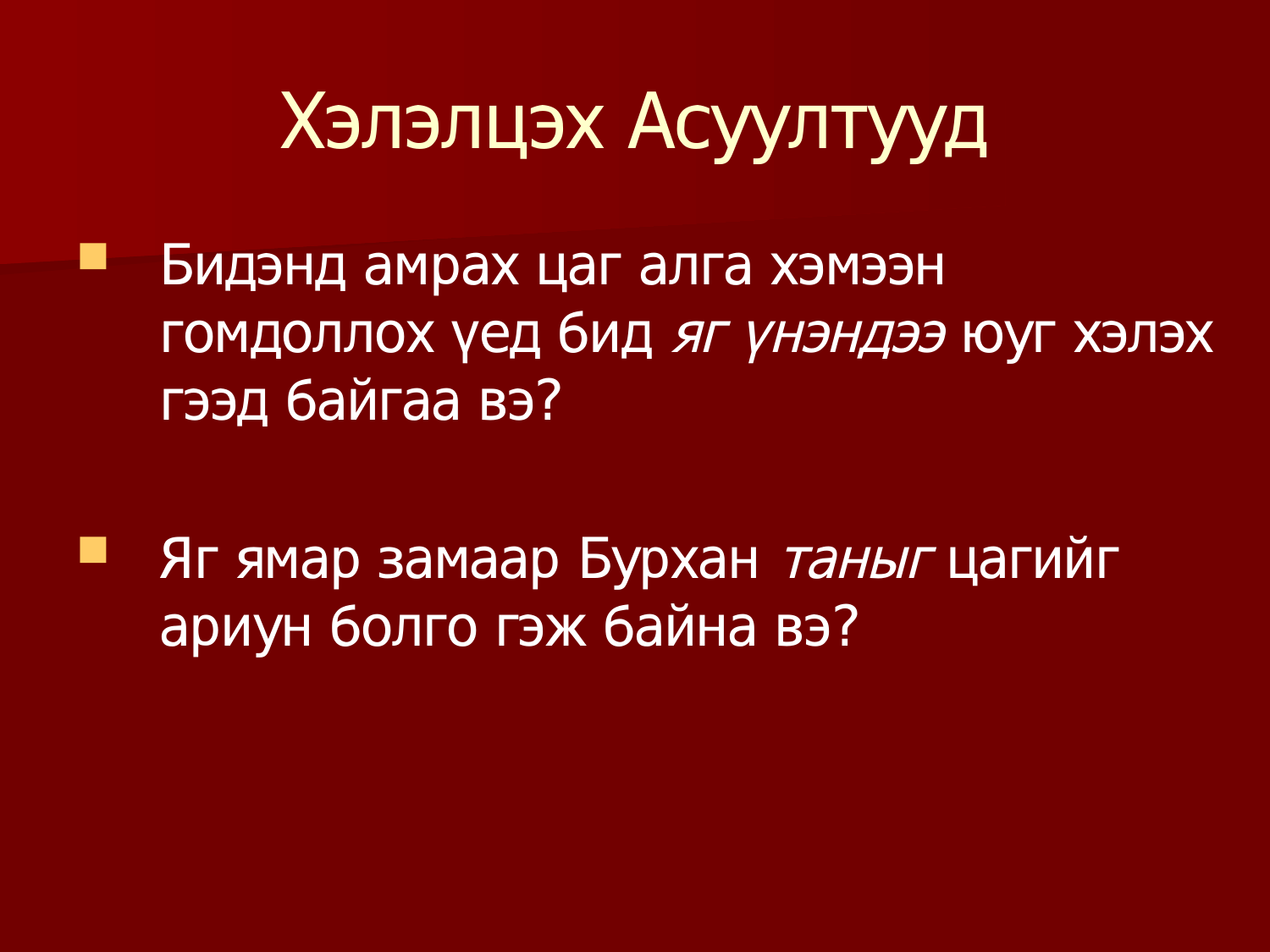

# Хэлэлцэх Асуултууд
Бидэнд амрах цаг алга хэмээн гомдоллох үед бид яг үнэндээ юуг хэлэх гээд байгаа вэ?

Яг ямар замаар Бурхан таныг цагийг ариун болго гэж байна вэ?